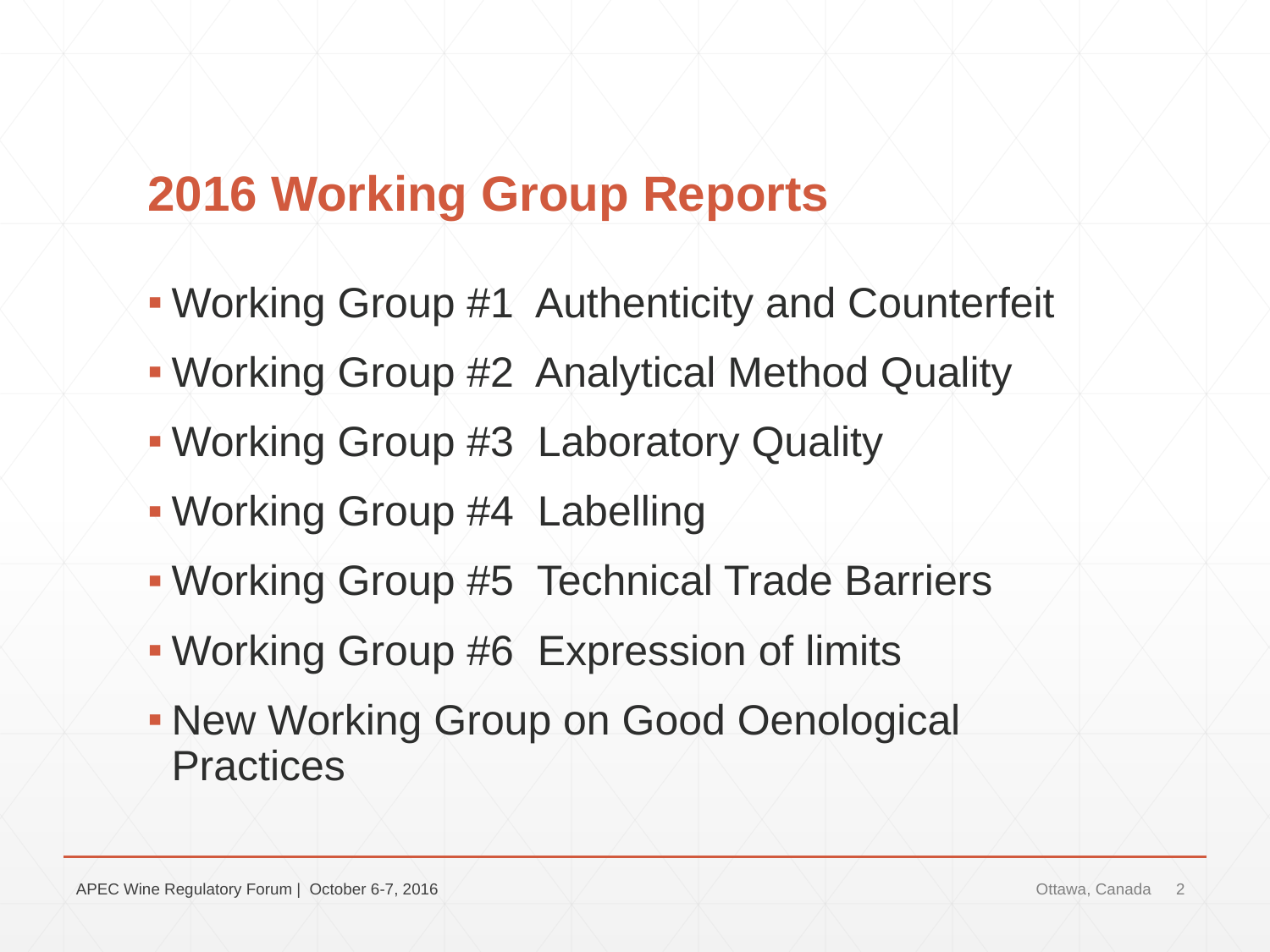

# 2016 Working Group Reports
Working Group #1  Authenticity and Counterfeit
Working Group #2  Analytical Method Quality
Working Group #3  Laboratory Quality
Working Group #4  Labelling
Working Group #5  Technical Trade Barriers
Working Group #6  Expression of limits
New Working Group on Good Oenological Practices

APEC Wine Regulatory Forum |  October 6-7, 2016
Ottawa, Canada
2